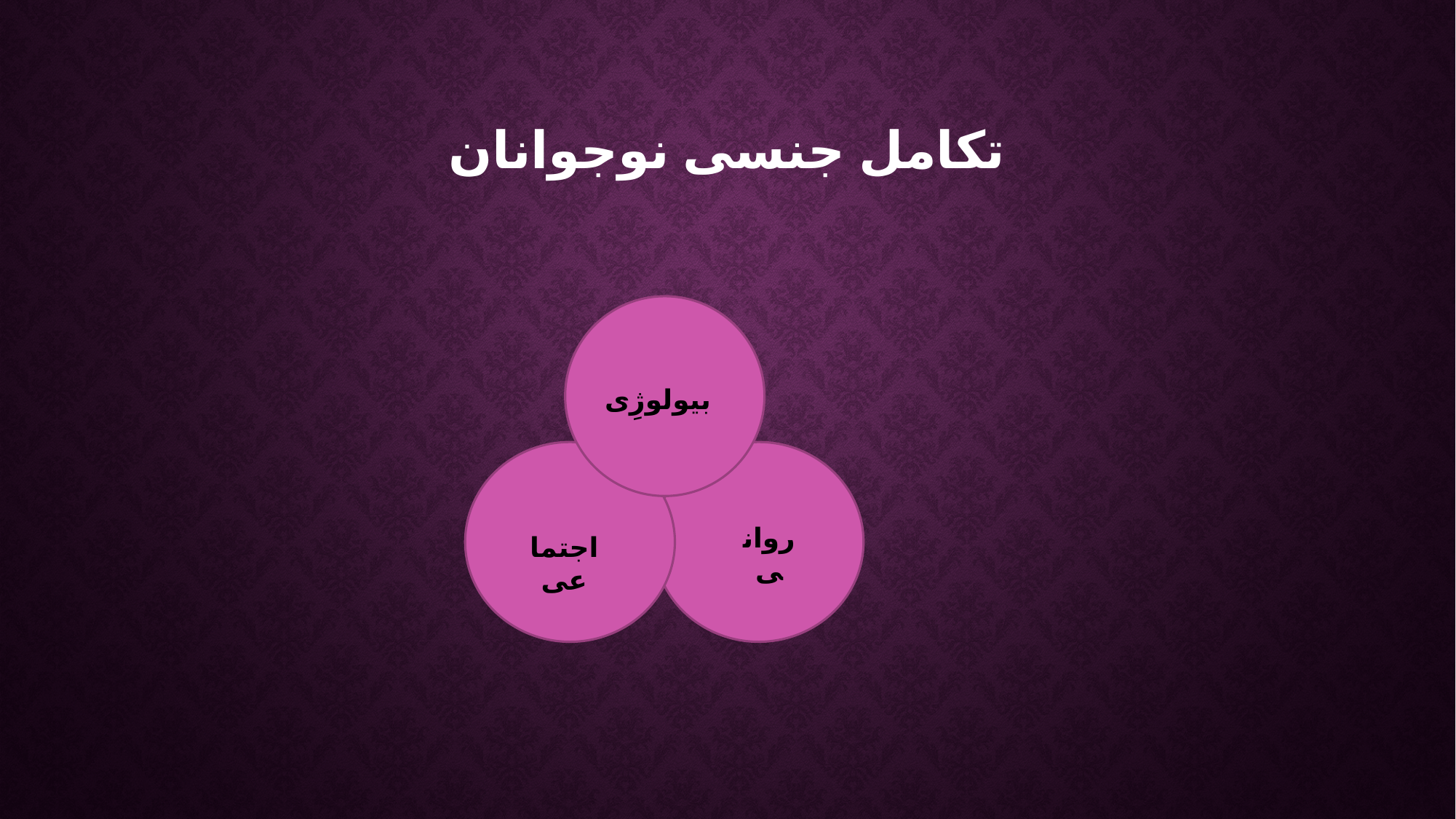

# تکامل جنسی نوجوانان

بیولوژِی

روانی
اجتماعی